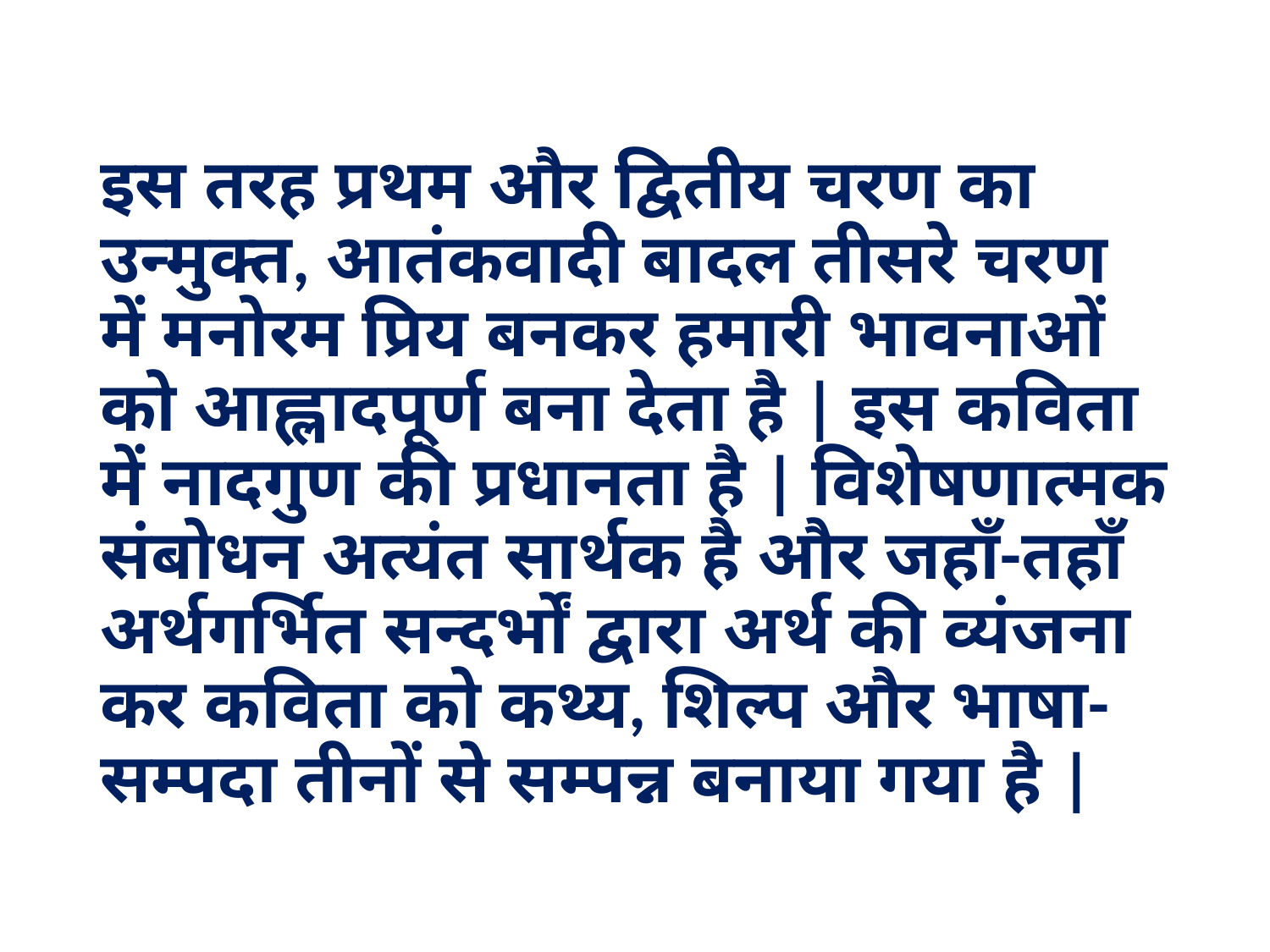

इस तरह प्रथम और द्वितीय चरण का उन्मुक्त, आतंकवादी बादल तीसरे चरण में मनोरम प्रिय बनकर हमारी भावनाओं को आह्लादपूर्ण बना देता है | इस कविता में नादगुण की प्रधानता है | विशेषणात्मक संबोधन अत्यंत सार्थक है और जहाँ-तहाँ अर्थगर्भित सन्दर्भों द्वारा अर्थ की व्यंजना कर कविता को कथ्य, शिल्प और भाषा-सम्पदा तीनों से सम्पन्न बनाया गया है |